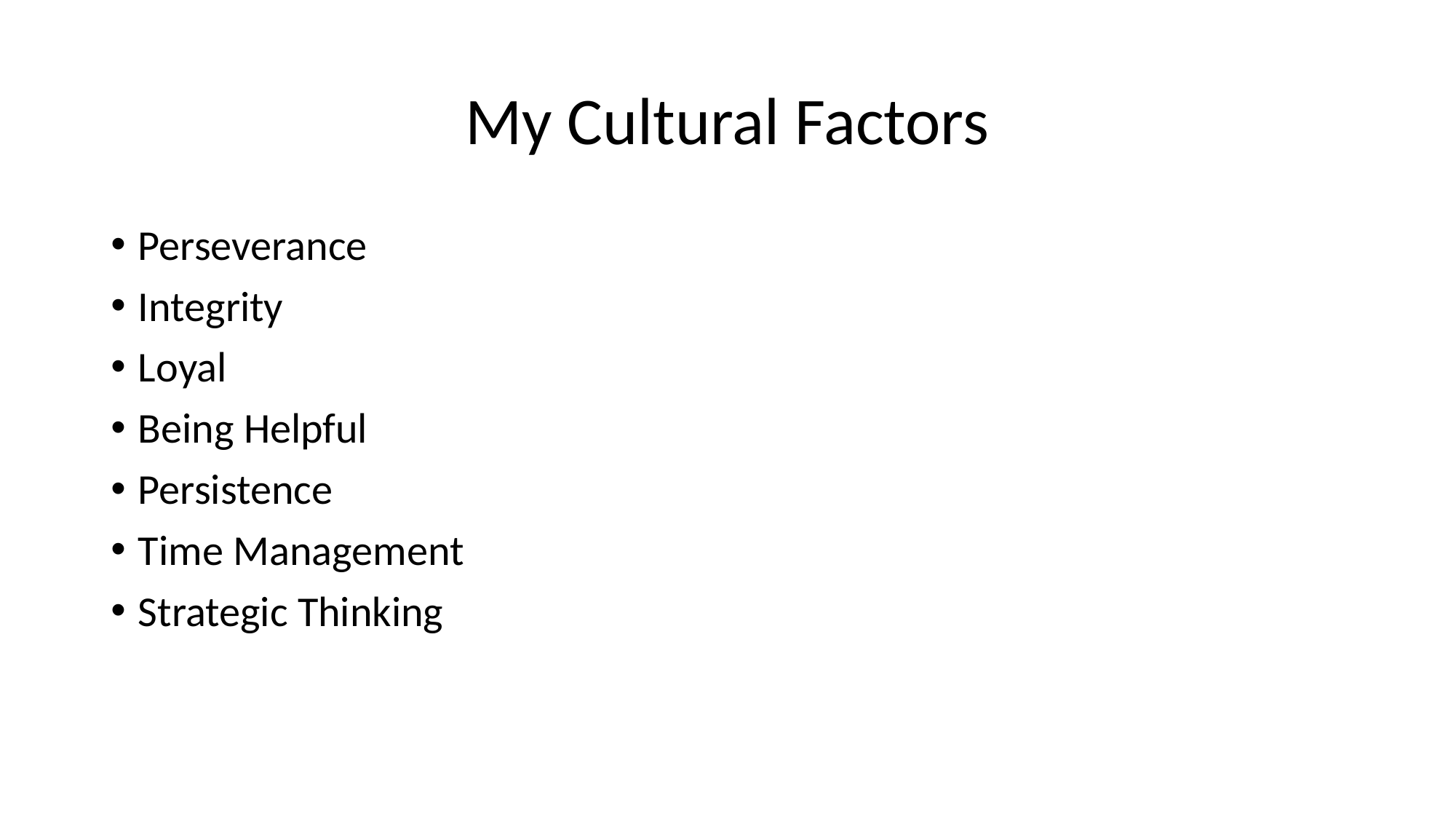

# My Cultural Factors
Perseverance
Integrity
Loyal
Being Helpful
Persistence
Time Management
Strategic Thinking